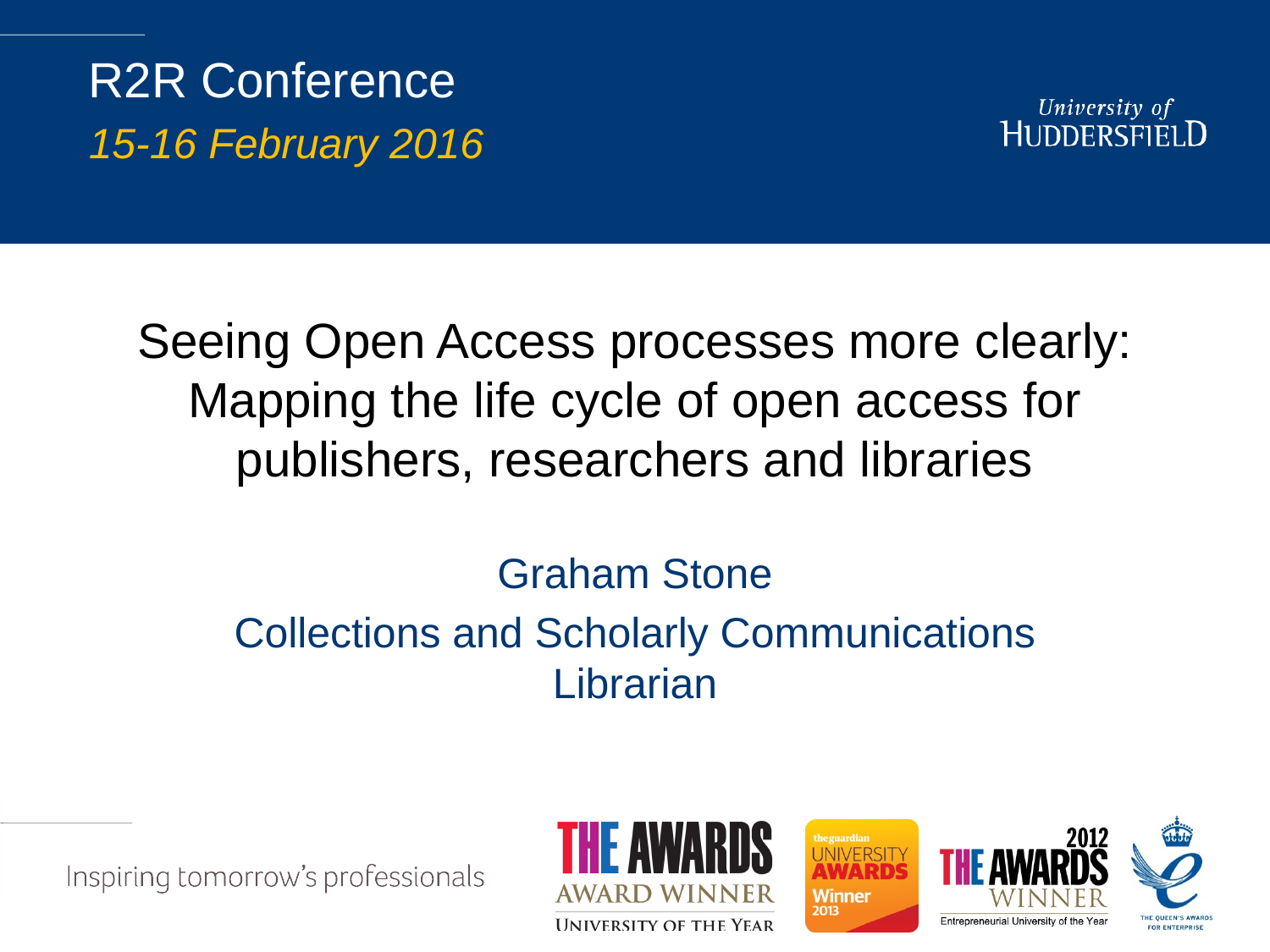

R2R Conference
15-16 February 2016
# Seeing Open Access processes more clearly: Mapping the life cycle of open access for publishers, researchers and libraries
Graham Stone
Collections and Scholarly Communications Librarian